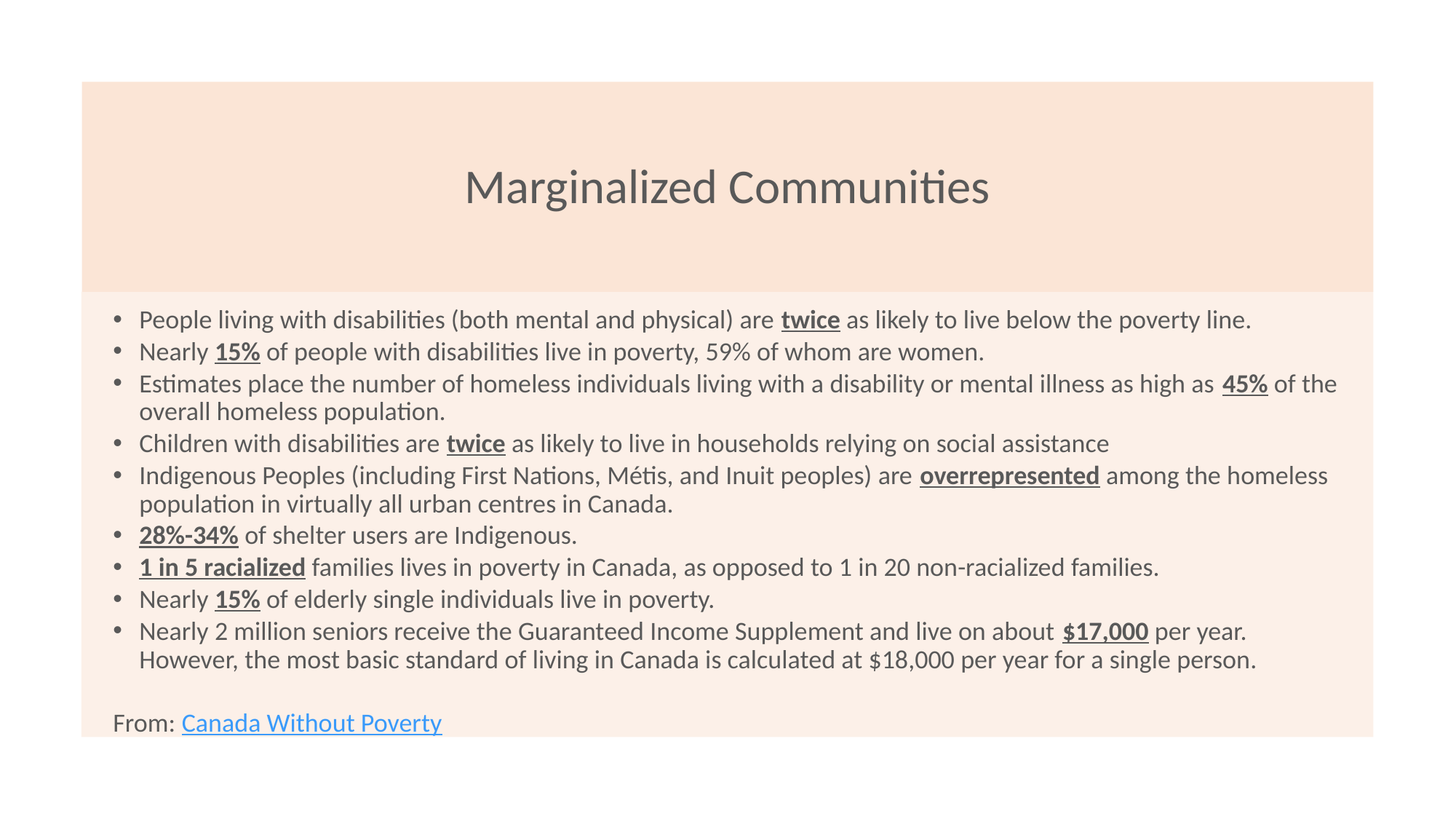

# Marginalized Communities

People living with disabilities (both mental and physical) are twice as likely to live below the poverty line.
Nearly 15% of people with disabilities live in poverty, 59% of whom are women.
Estimates place the number of homeless individuals living with a disability or mental illness as high as 45% of the overall homeless population.
Children with disabilities are twice as likely to live in households relying on social assistance
Indigenous Peoples (including First Nations, Métis, and Inuit peoples) are overrepresented among the homeless population in virtually all urban centres in Canada.
28%-34% of shelter users are Indigenous.
1 in 5 racialized families lives in poverty in Canada, as opposed to 1 in 20 non-racialized families.
Nearly 15% of elderly single individuals live in poverty.
Nearly 2 million seniors receive the Guaranteed Income Supplement and live on about $17,000 per year. However, the most basic standard of living in Canada is calculated at $18,000 per year for a single person.

From: Canada Without Poverty